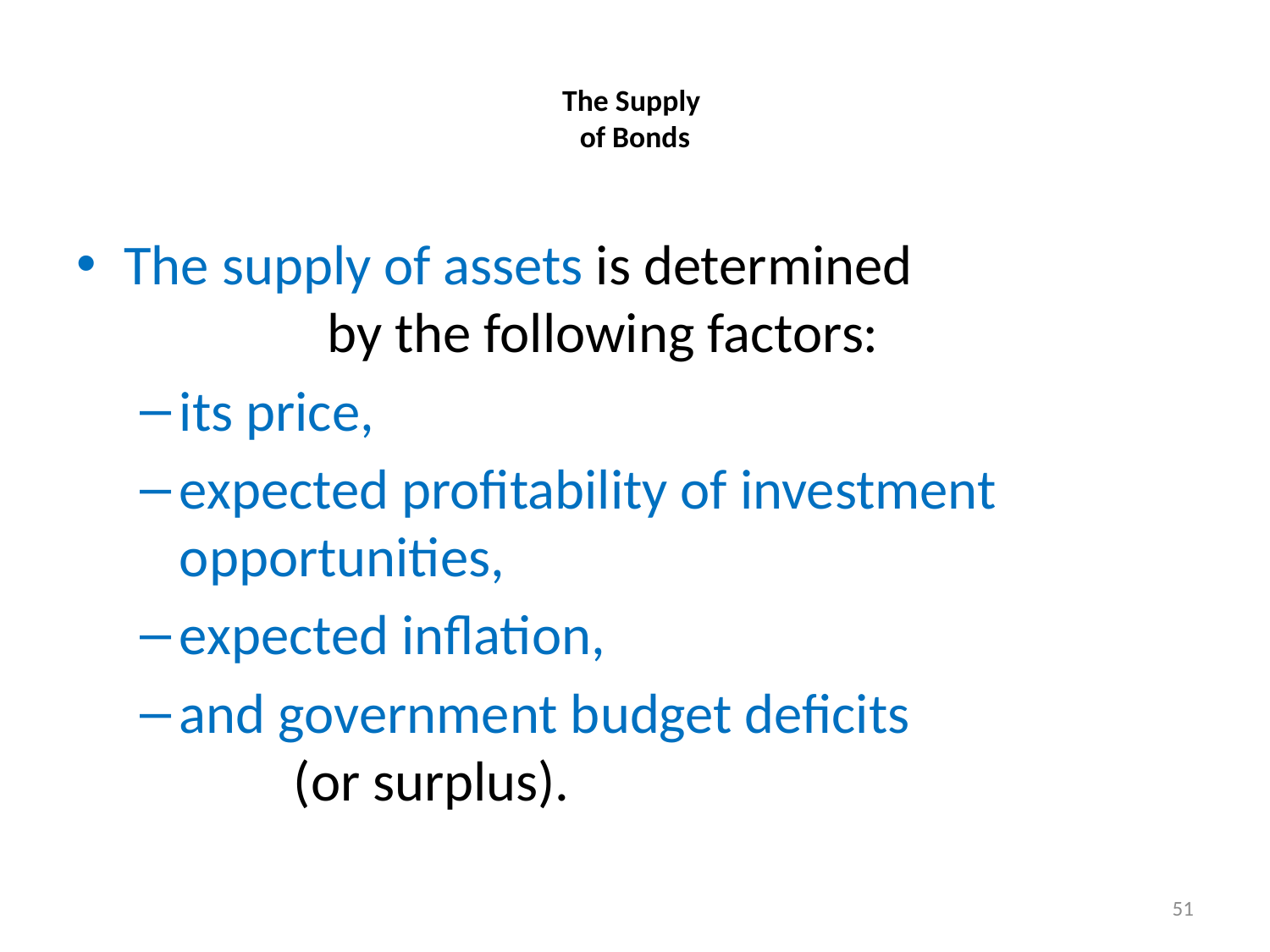

# The Supply of Bonds
The supply of assets is determined                                       by the following factors:
its price,
expected profitability of investment opportunities,
expected inflation,
and government budget deficits                                (or surplus).

51